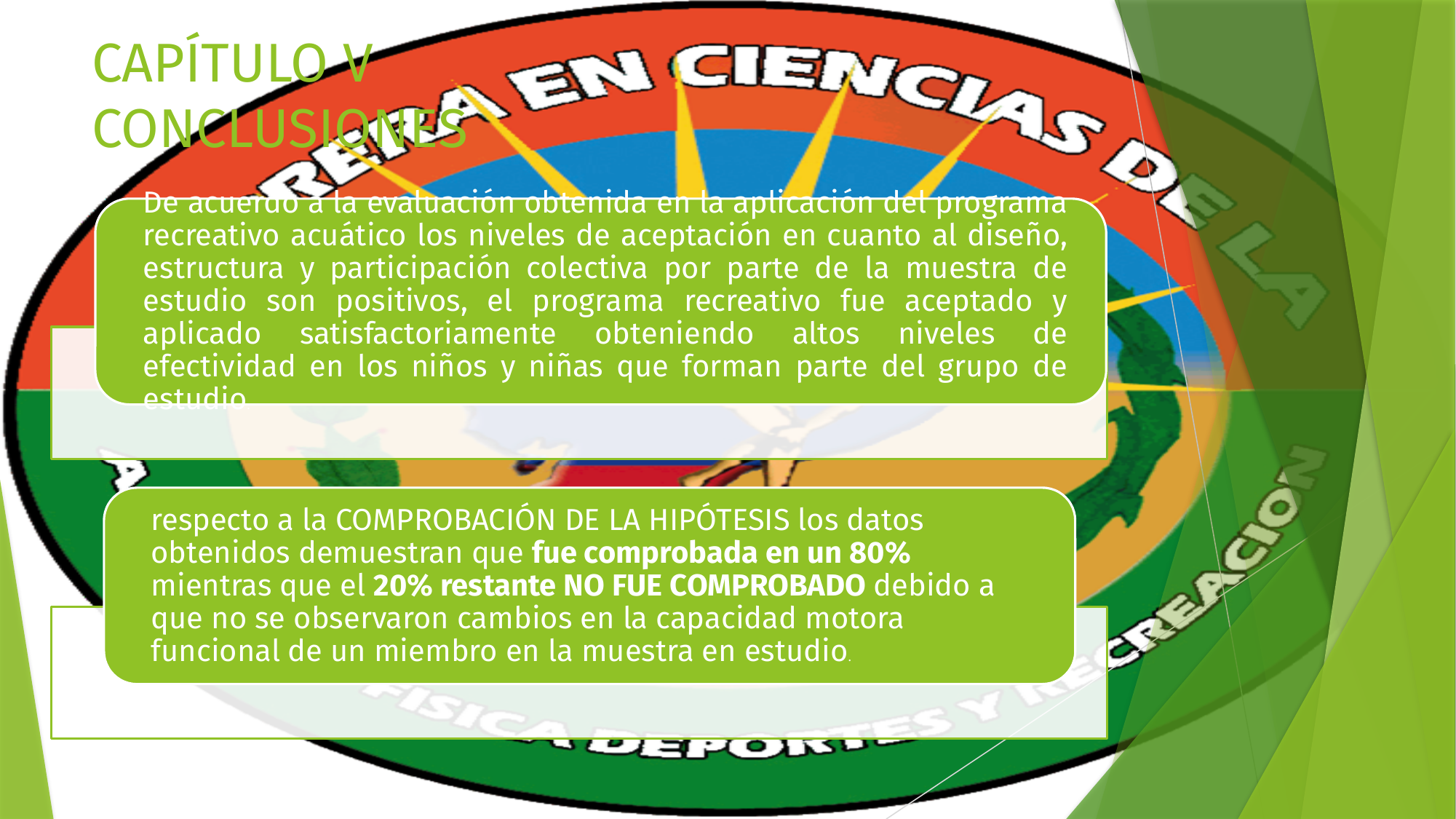

# CAPÍTULO V CONCLUSIONES
De acuerdo a la evaluación obtenida en la aplicación del programa recreativo acuático los niveles de aceptación en cuanto al diseño, estructura y participación colectiva por parte de la muestra de estudio son positivos, el programa recreativo fue aceptado y aplicado satisfactoriamente obteniendo altos niveles de efectividad en los niños y niñas que forman parte del grupo de estudio.
respecto a la COMPROBACIÓN DE LA HIPÓTESIS los datos obtenidos demuestran que fue comprobada en un 80% mientras que el 20% restante NO FUE COMPROBADO debido a que no se observaron cambios en la capacidad motora funcional de un miembro en la muestra en estudio.